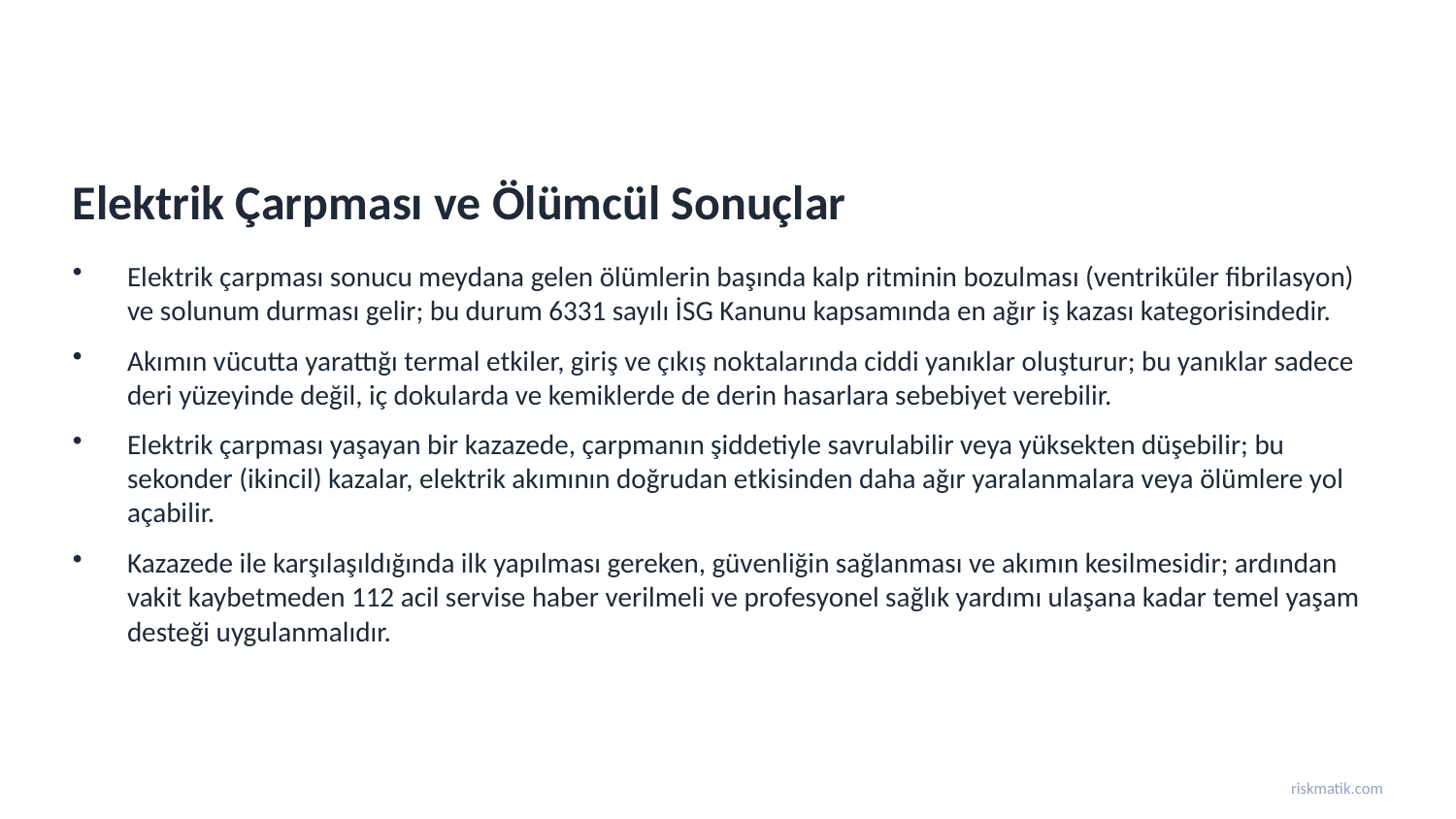

Elektrik Çarpması ve Ölümcül Sonuçlar
Elektrik çarpması sonucu meydana gelen ölümlerin başında kalp ritminin bozulması (ventriküler fibrilasyon) ve solunum durması gelir; bu durum 6331 sayılı İSG Kanunu kapsamında en ağır iş kazası kategorisindedir.
Akımın vücutta yarattığı termal etkiler, giriş ve çıkış noktalarında ciddi yanıklar oluşturur; bu yanıklar sadece deri yüzeyinde değil, iç dokularda ve kemiklerde de derin hasarlara sebebiyet verebilir.
Elektrik çarpması yaşayan bir kazazede, çarpmanın şiddetiyle savrulabilir veya yüksekten düşebilir; bu sekonder (ikincil) kazalar, elektrik akımının doğrudan etkisinden daha ağır yaralanmalara veya ölümlere yol açabilir.
Kazazede ile karşılaşıldığında ilk yapılması gereken, güvenliğin sağlanması ve akımın kesilmesidir; ardından vakit kaybetmeden 112 acil servise haber verilmeli ve profesyonel sağlık yardımı ulaşana kadar temel yaşam desteği uygulanmalıdır.
riskmatik.com